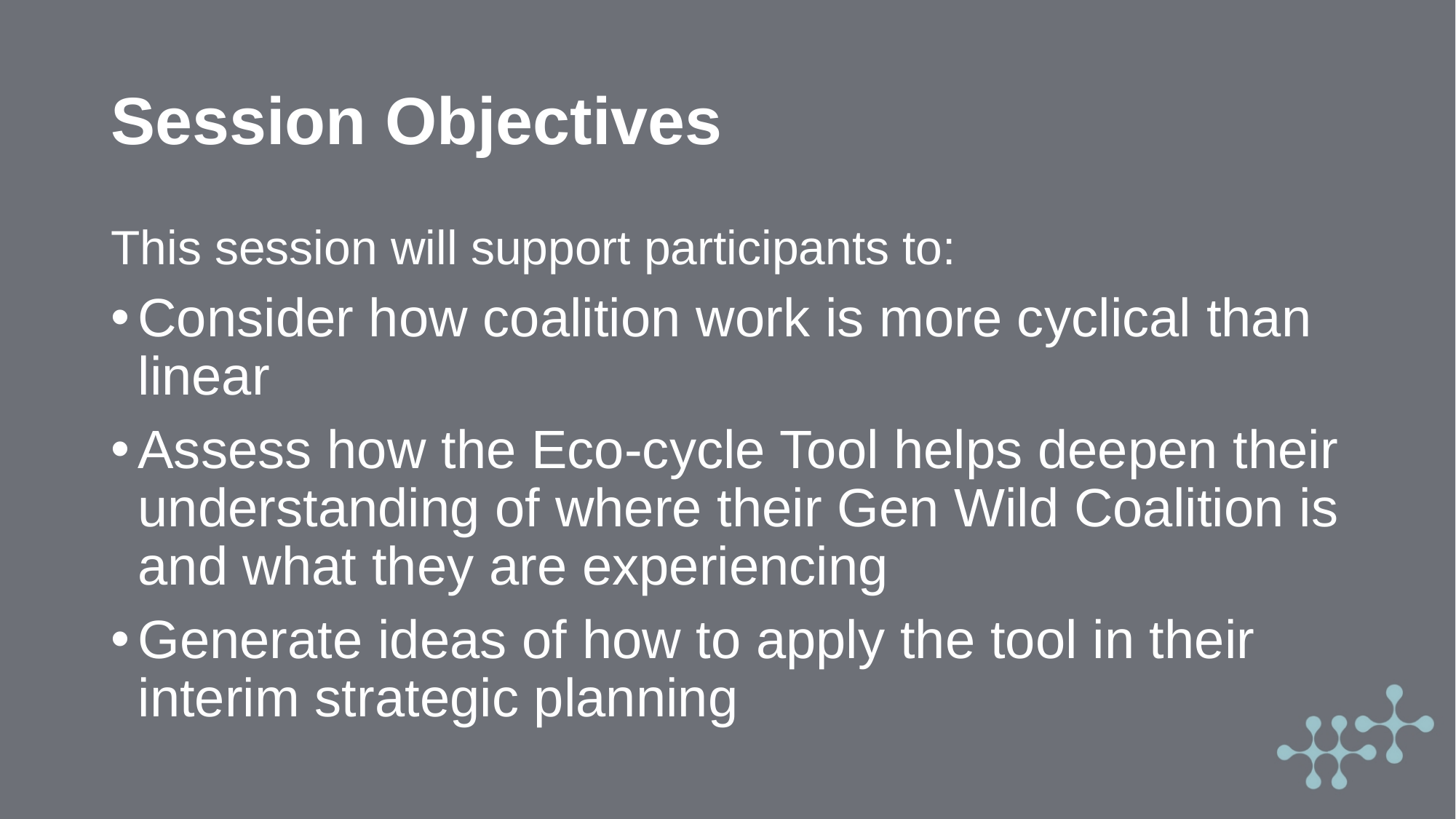

# Session Objectives
This session will support participants to:
Consider how coalition work is more cyclical than linear
Assess how the Eco-cycle Tool helps deepen their understanding of where their Gen Wild Coalition is and what they are experiencing
Generate ideas of how to apply the tool in their interim strategic planning